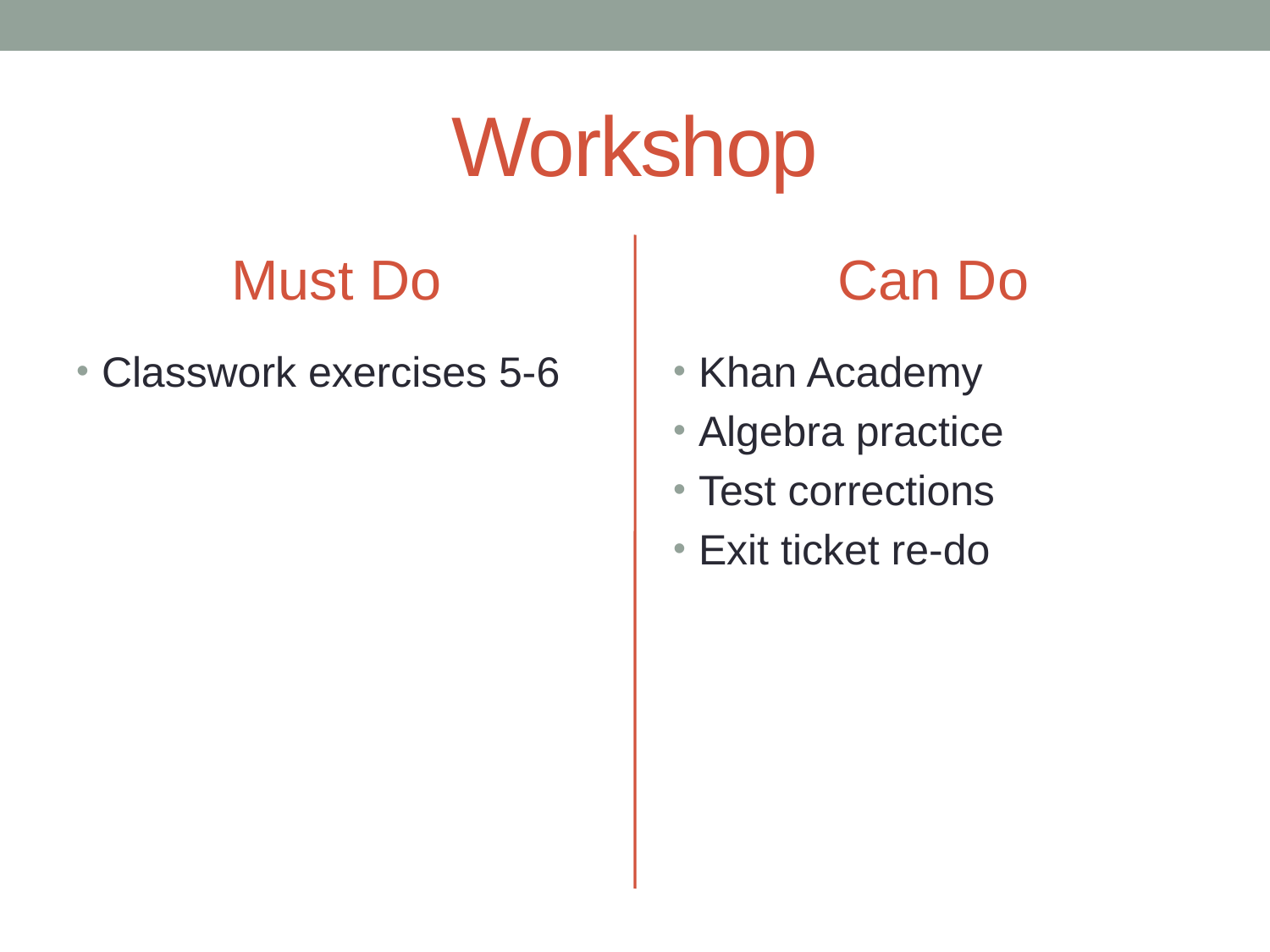

# Workshop
Must Do
Can Do
Classwork exercises 5-6

Khan Academy
Algebra practice
Test corrections
Exit ticket re-do